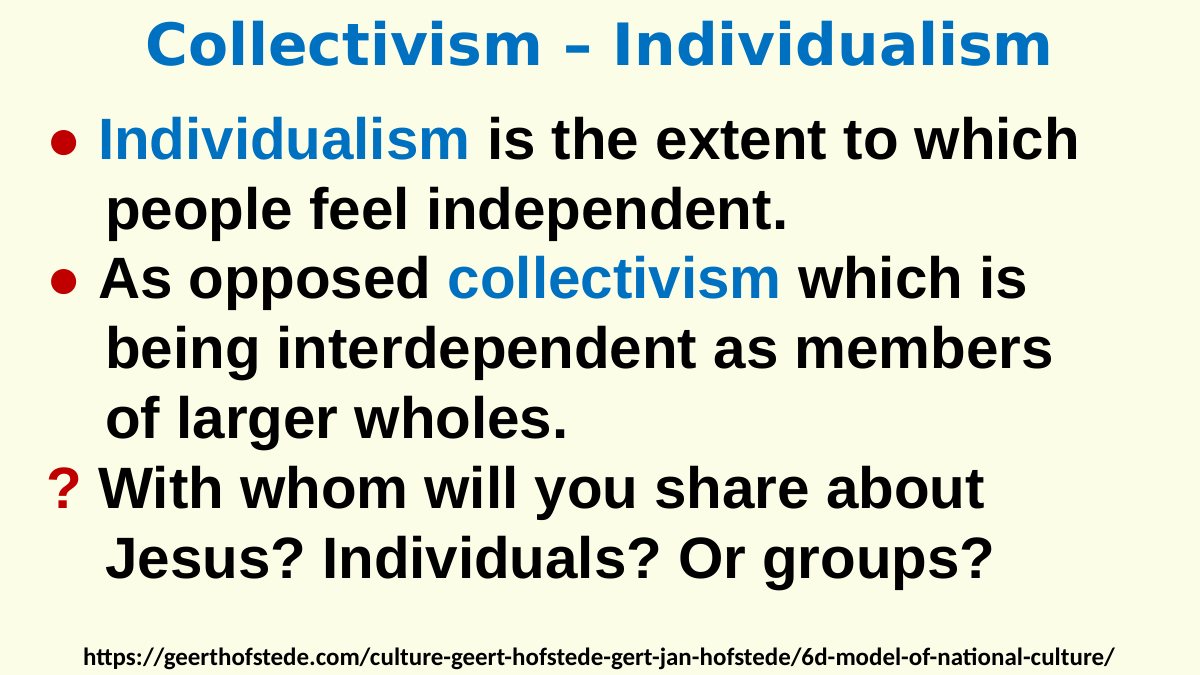

Collectivism – Individualism
● Individualism is the extent to which people feel independent.
● As opposed collectivism which is  being interdependent as members
of larger wholes.
? With whom will you share about Jesus? Individuals? Or groups?
https://geerthofstede.com/culture-geert-hofstede-gert-jan-hofstede/6d-model-of-national-culture/